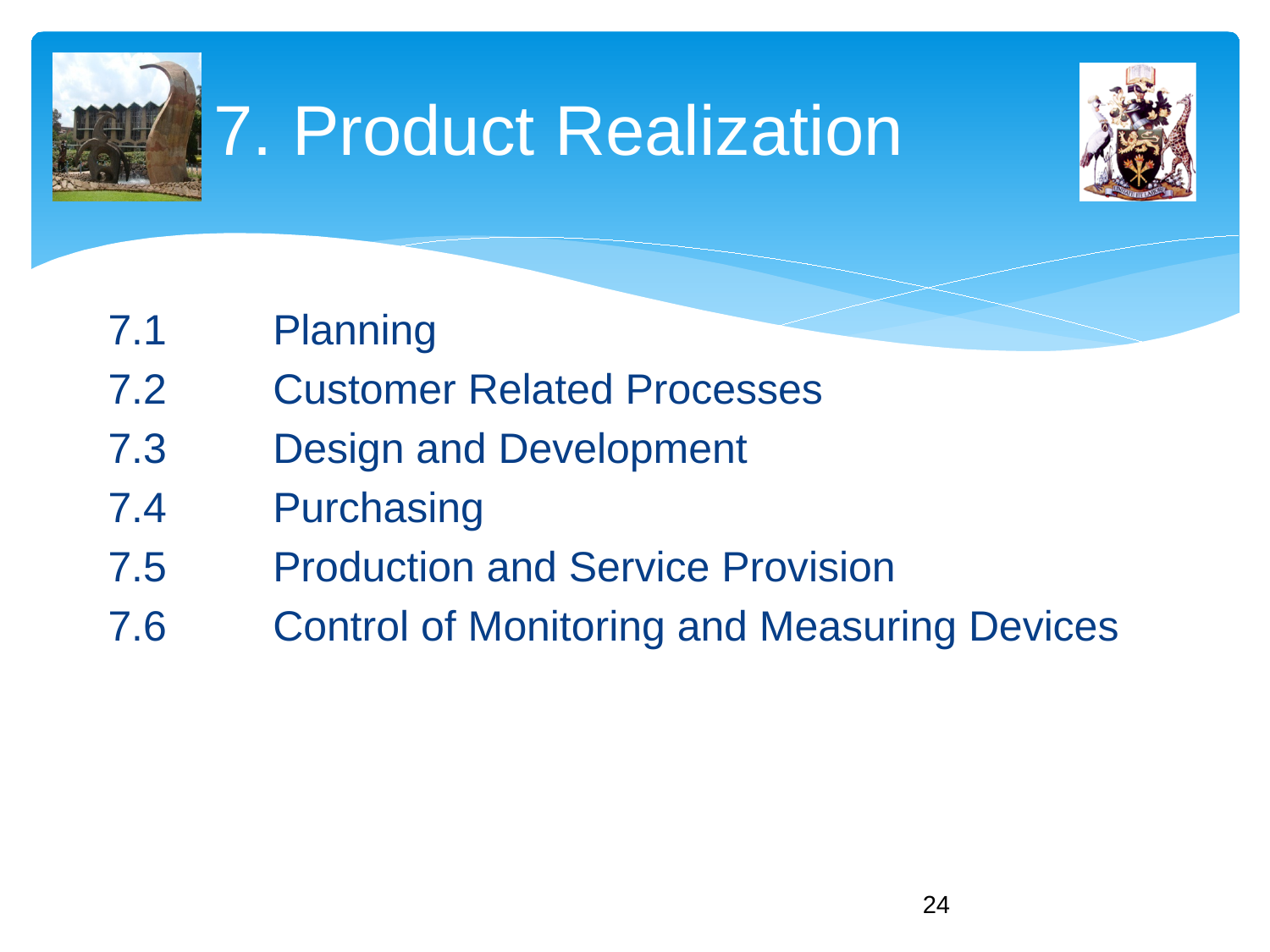

# 7. Product Realization
7.1 	Planning
7.2 	Customer Related Processes
7.3 	Design and Development
7.4 	Purchasing
7.5 	Production and Service Provision
7.6 	Control of Monitoring and Measuring Devices
24